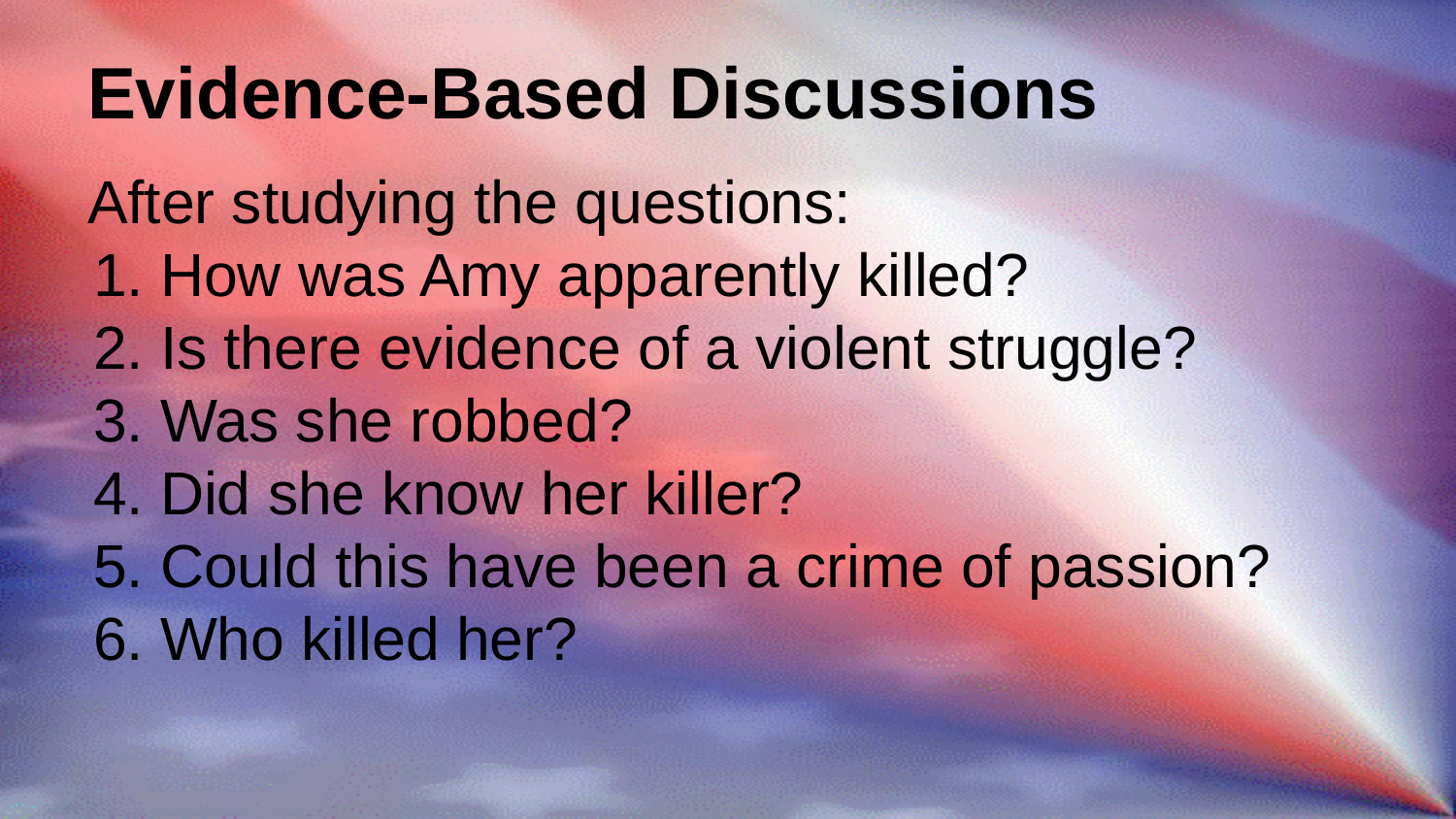

# Evidence-Based Discussions
After studying the questions:
How was Amy apparently killed?
Is there evidence of a violent struggle?
Was she robbed?
Did she know her killer?
Could this have been a crime of passion?
Who killed her?